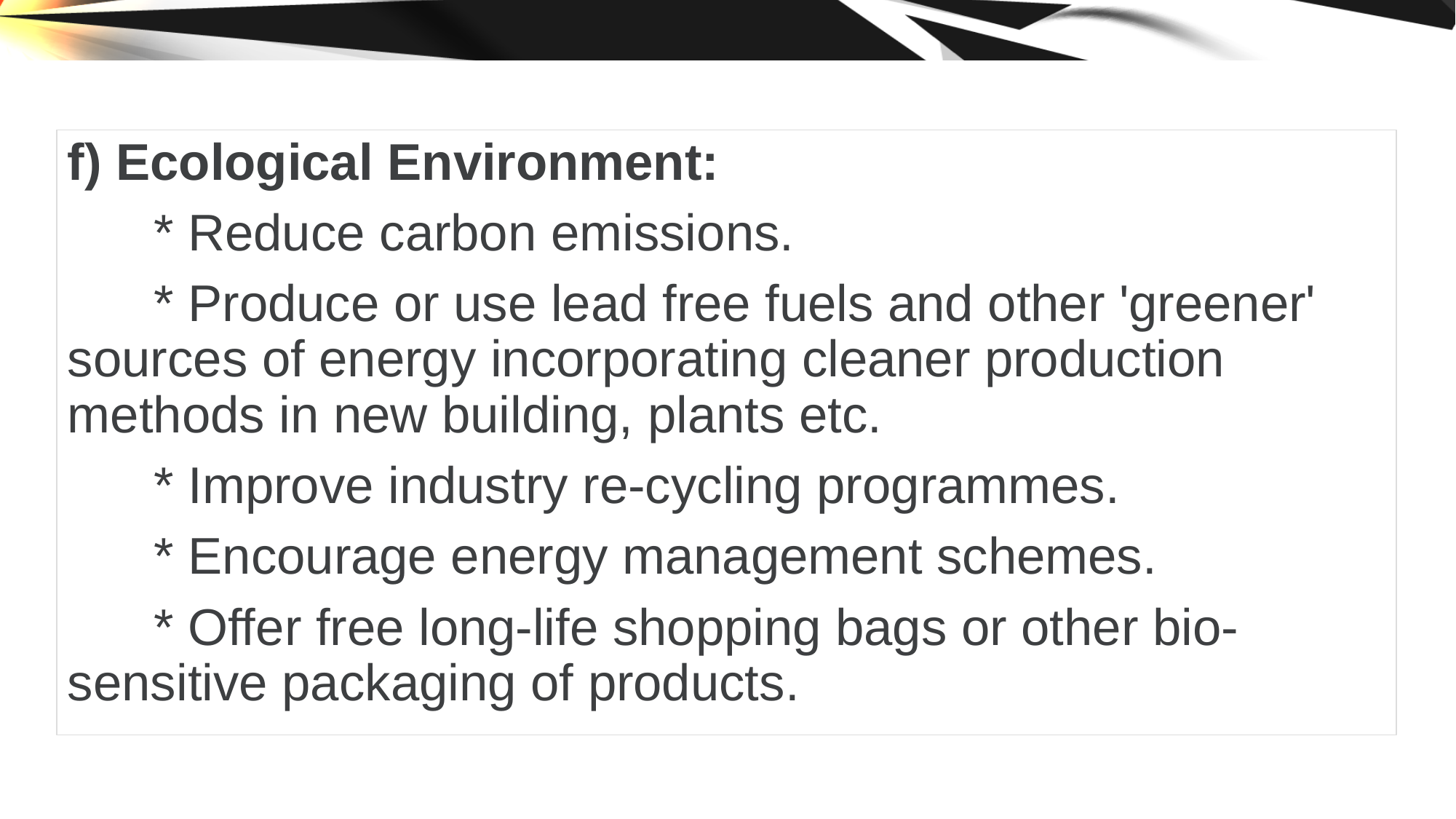

f) Ecological Environment:
      * Reduce carbon emissions.
      * Produce or use lead free fuels and other 'greener' sources of energy incorporating cleaner production methods in new building, plants etc.
      * Improve industry re-cycling programmes.
      * Encourage energy management schemes.
      * Offer free long-life shopping bags or other bio-sensitive packaging of products.